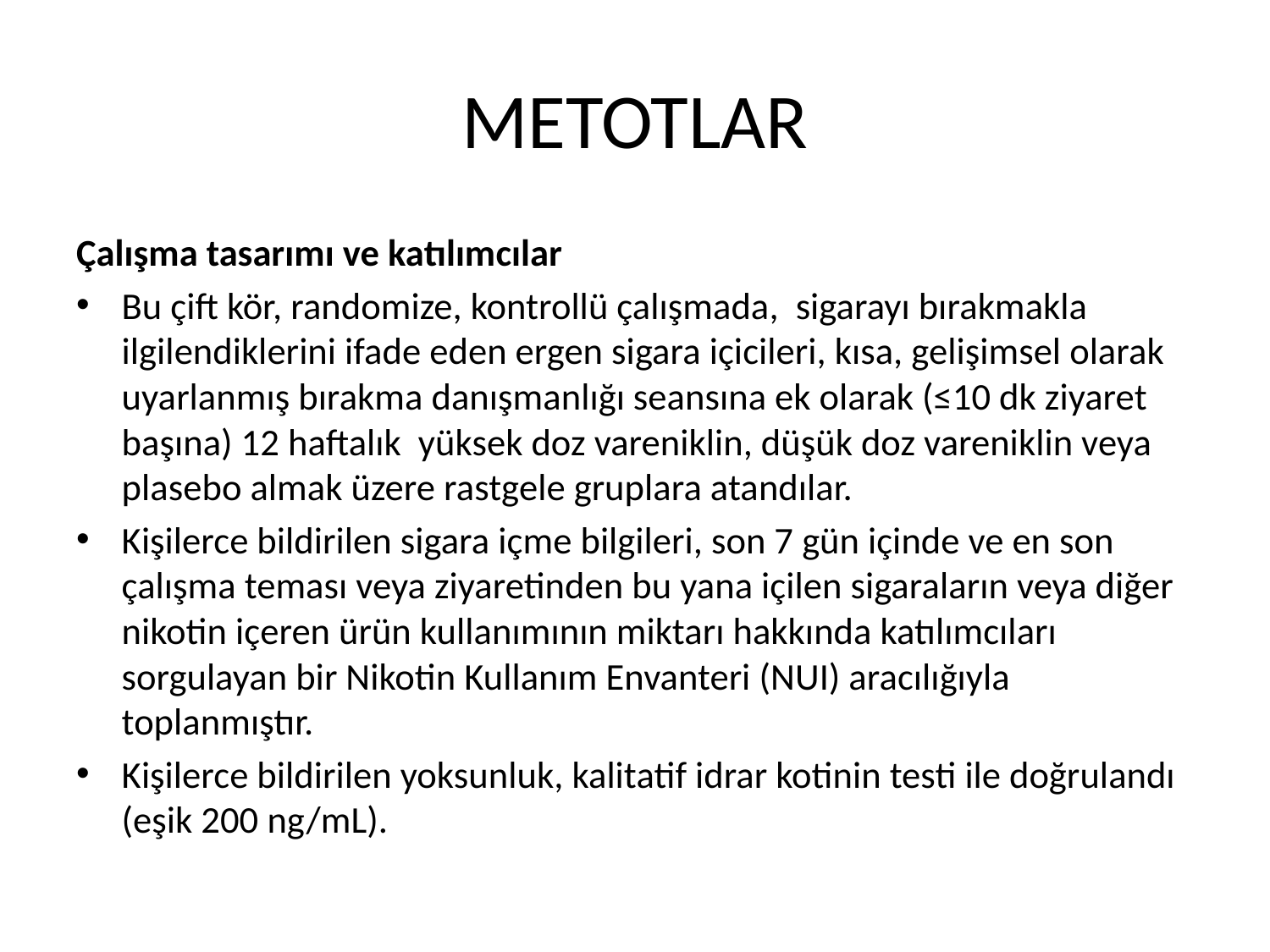

# METOTLAR
Çalışma tasarımı ve katılımcılar
Bu çift kör, randomize, kontrollü çalışmada,  sigarayı bırakmakla ilgilendiklerini ifade eden ergen sigara içicileri, kısa, gelişimsel olarak uyarlanmış bırakma danışmanlığı seansına ek olarak (≤10 dk ziyaret başına) 12 haftalık  yüksek doz vareniklin, düşük doz vareniklin veya plasebo almak üzere rastgele gruplara atandılar.
Kişilerce bildirilen sigara içme bilgileri, son 7 gün içinde ve en son çalışma teması veya ziyaretinden bu yana içilen sigaraların veya diğer nikotin içeren ürün kullanımının miktarı hakkında katılımcıları sorgulayan bir Nikotin Kullanım Envanteri (NUI) aracılığıyla toplanmıştır.
Kişilerce bildirilen yoksunluk, kalitatif idrar kotinin testi ile doğrulandı (eşik 200 ng/mL).